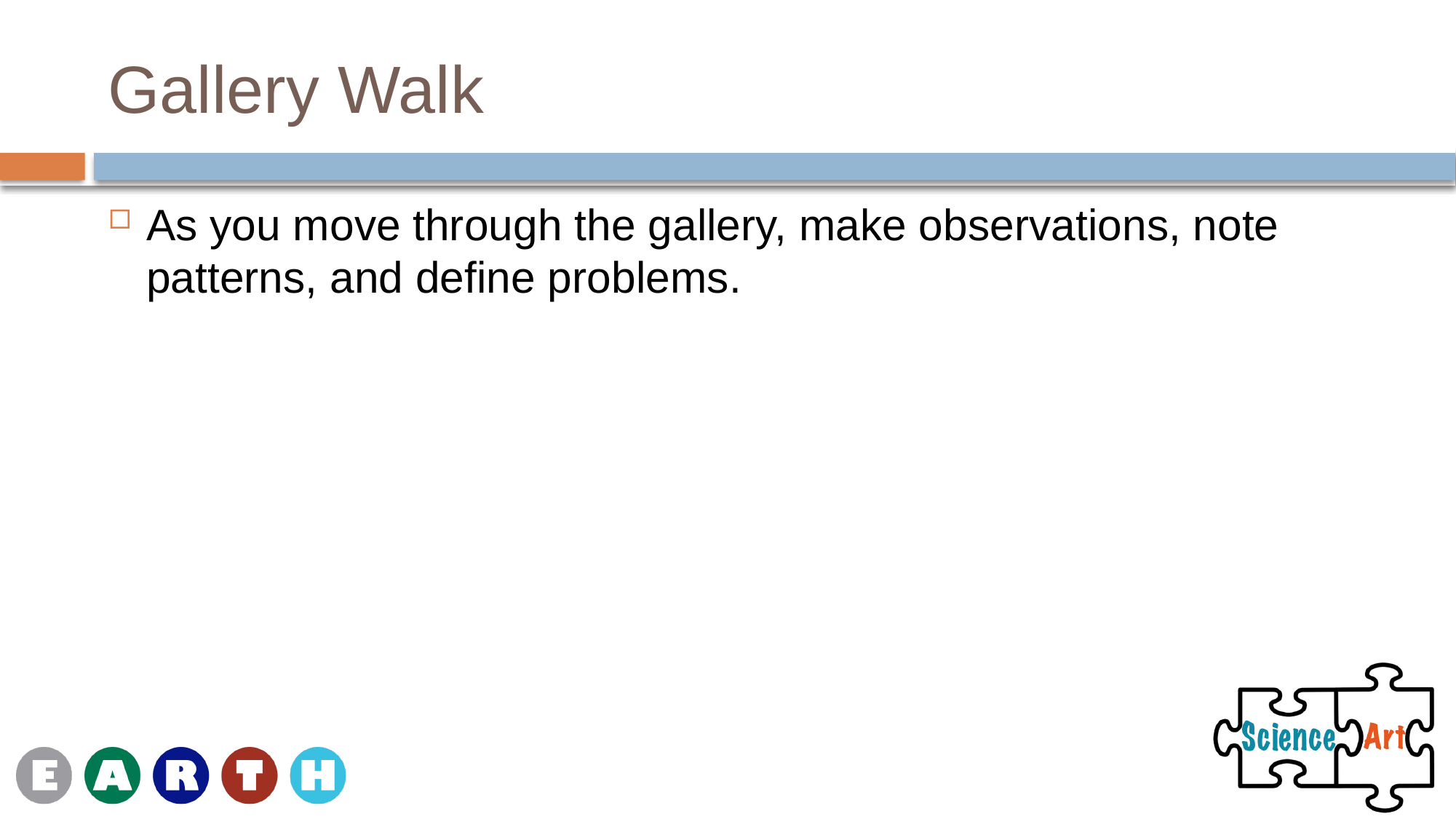

# Gallery Walk
As you move through the gallery, make observations, note patterns, and define problems.